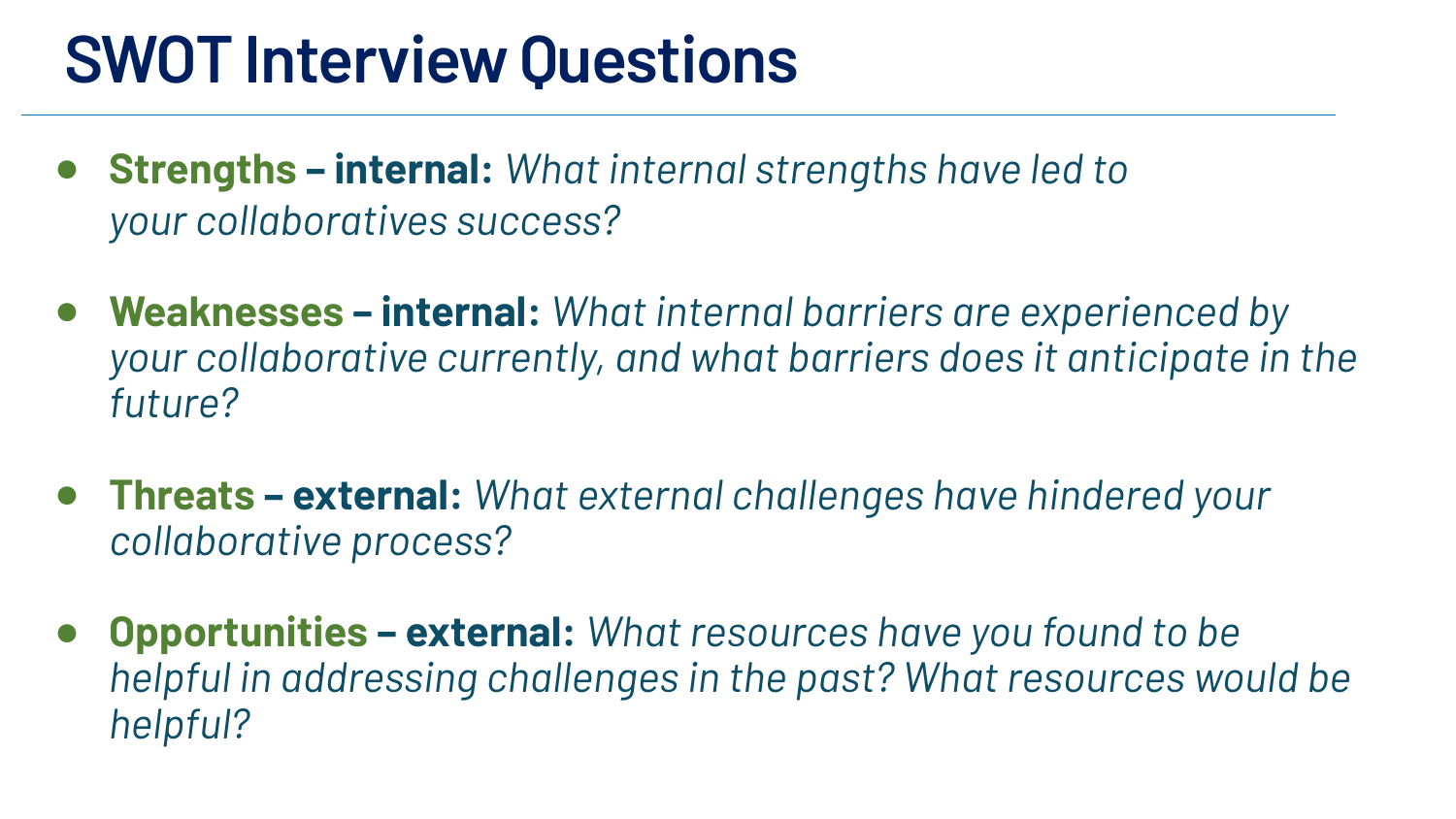

# SWOT Interview Questions
Strengths – internal: What internal strengths have led to your collaboratives success?

Weaknesses – internal: What internal barriers are experienced by your collaborative currently, and what barriers does it anticipate in the future?

Threats – external: What external challenges have hindered your collaborative process?

Opportunities – external: What resources have you found to be helpful in addressing challenges in the past? What resources would be helpful?